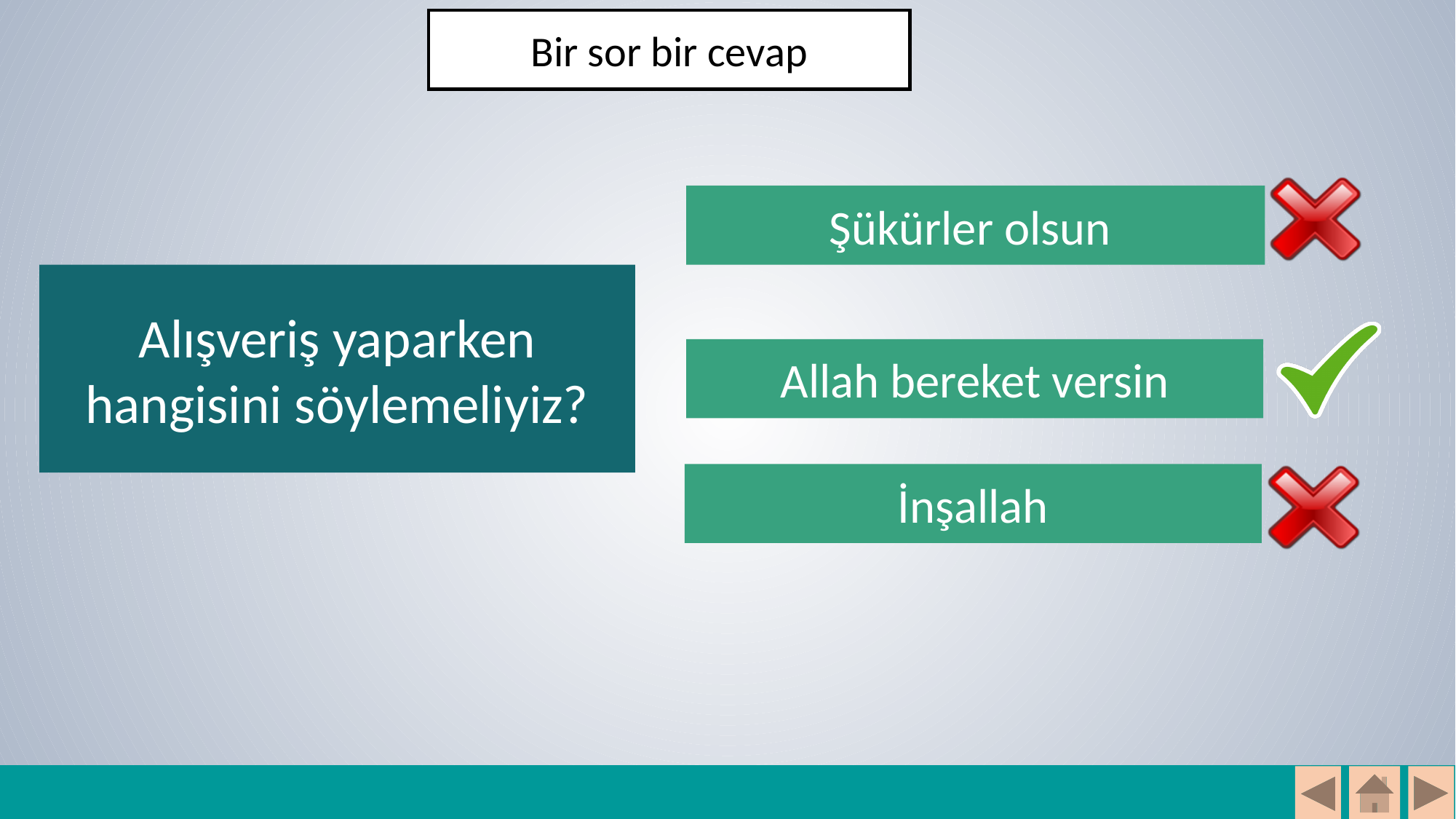

Bir sor bir cevap

Şükürler olsun
Alışveriş yaparken hangisini söylemeliyiz?

Allah bereket versin

İnşallah